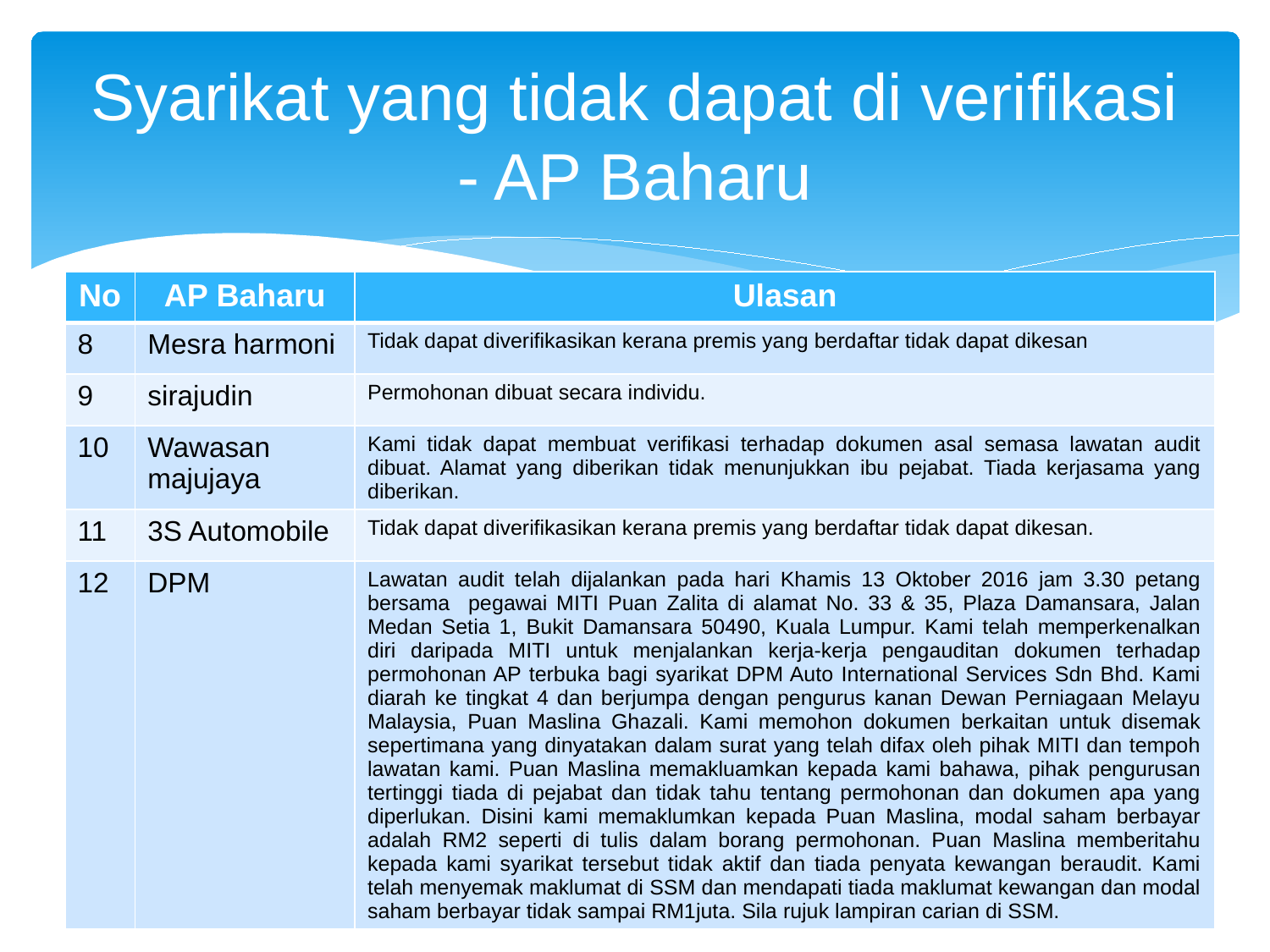

# Syarikat yang tidak dapat di verifikasi - AP Baharu
| No | AP Baharu | Ulasan |
| --- | --- | --- |
| 8 | Mesra harmoni | Tidak dapat diverifikasikan kerana premis yang berdaftar tidak dapat dikesan |
| 9 | sirajudin | Permohonan dibuat secara individu. |
| 10 | Wawasan majujaya | Kami tidak dapat membuat verifikasi terhadap dokumen asal semasa lawatan audit dibuat. Alamat yang diberikan tidak menunjukkan ibu pejabat. Tiada kerjasama yang diberikan. |
| 11 | 3S Automobile | Tidak dapat diverifikasikan kerana premis yang berdaftar tidak dapat dikesan. |
| 12 | DPM | Lawatan audit telah dijalankan pada hari Khamis 13 Oktober 2016 jam 3.30 petang bersama pegawai MITI Puan Zalita di alamat No. 33 & 35, Plaza Damansara, Jalan Medan Setia 1, Bukit Damansara 50490, Kuala Lumpur. Kami telah memperkenalkan diri daripada MITI untuk menjalankan kerja-kerja pengauditan dokumen terhadap permohonan AP terbuka bagi syarikat DPM Auto International Services Sdn Bhd. Kami diarah ke tingkat 4 dan berjumpa dengan pengurus kanan Dewan Perniagaan Melayu Malaysia, Puan Maslina Ghazali. Kami memohon dokumen berkaitan untuk disemak sepertimana yang dinyatakan dalam surat yang telah difax oleh pihak MITI dan tempoh lawatan kami. Puan Maslina memakluamkan kepada kami bahawa, pihak pengurusan tertinggi tiada di pejabat dan tidak tahu tentang permohonan dan dokumen apa yang diperlukan. Disini kami memaklumkan kepada Puan Maslina, modal saham berbayar adalah RM2 seperti di tulis dalam borang permohonan. Puan Maslina memberitahu kepada kami syarikat tersebut tidak aktif dan tiada penyata kewangan beraudit. Kami telah menyemak maklumat di SSM dan mendapati tiada maklumat kewangan dan modal saham berbayar tidak sampai RM1juta. Sila rujuk lampiran carian di SSM. |